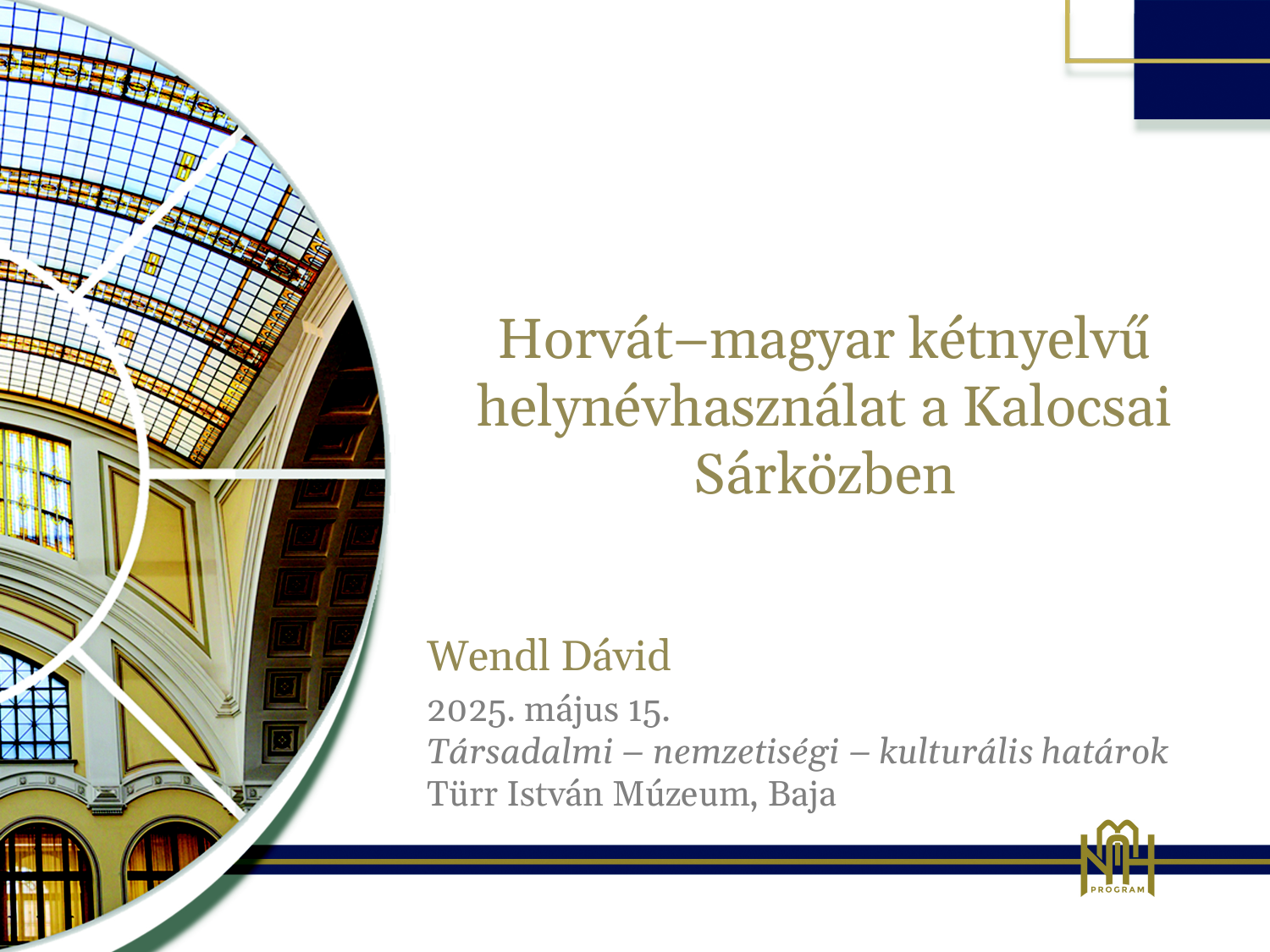

Horvát–magyar kétnyelvű helynévhasználat a Kalocsai Sárközben
Wendl Dávid
2025. május 15.
Társadalmi – nemzetiségi – kulturális határok
Türr István Múzeum, Baja